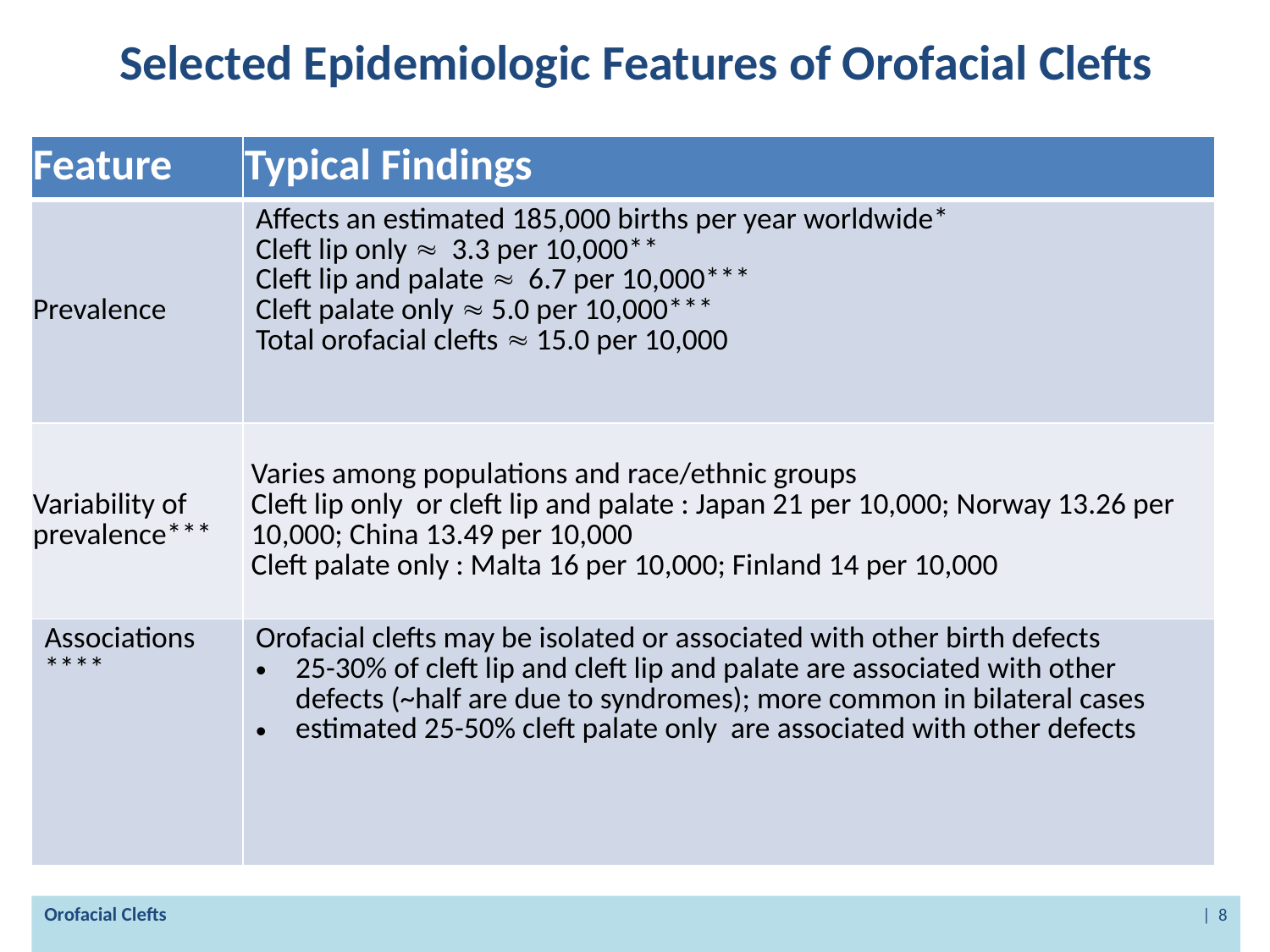

# Selected Epidemiologic Features of Orofacial Clefts
| Feature | Typical Findings |
| --- | --- |
| Prevalence | Affects an estimated 185,000 births per year worldwide\* Cleft lip only ≈ 3.3 per 10,000\*\* Cleft lip and palate ≈ 6.7 per 10,000\*\*\* Cleft palate only ≈ 5.0 per 10,000\*\*\* Total orofacial clefts ≈ 15.0 per 10,000 |
| Variability of prevalence\*\*\* | Varies among populations and race/ethnic groups Cleft lip only or cleft lip and palate : Japan 21 per 10,000; Norway 13.26 per 10,000; China 13.49 per 10,000 Cleft palate only : Malta 16 per 10,000; Finland 14 per 10,000 |
| Associations \*\*\*\* | Orofacial clefts may be isolated or associated with other birth defects 25-30% of cleft lip and cleft lip and palate are associated with other defects (~half are due to syndromes); more common in bilateral cases estimated 25-50% cleft palate only are associated with other defects |
Orofacial Clefts                                                                                                                                                                                                                                         |  8